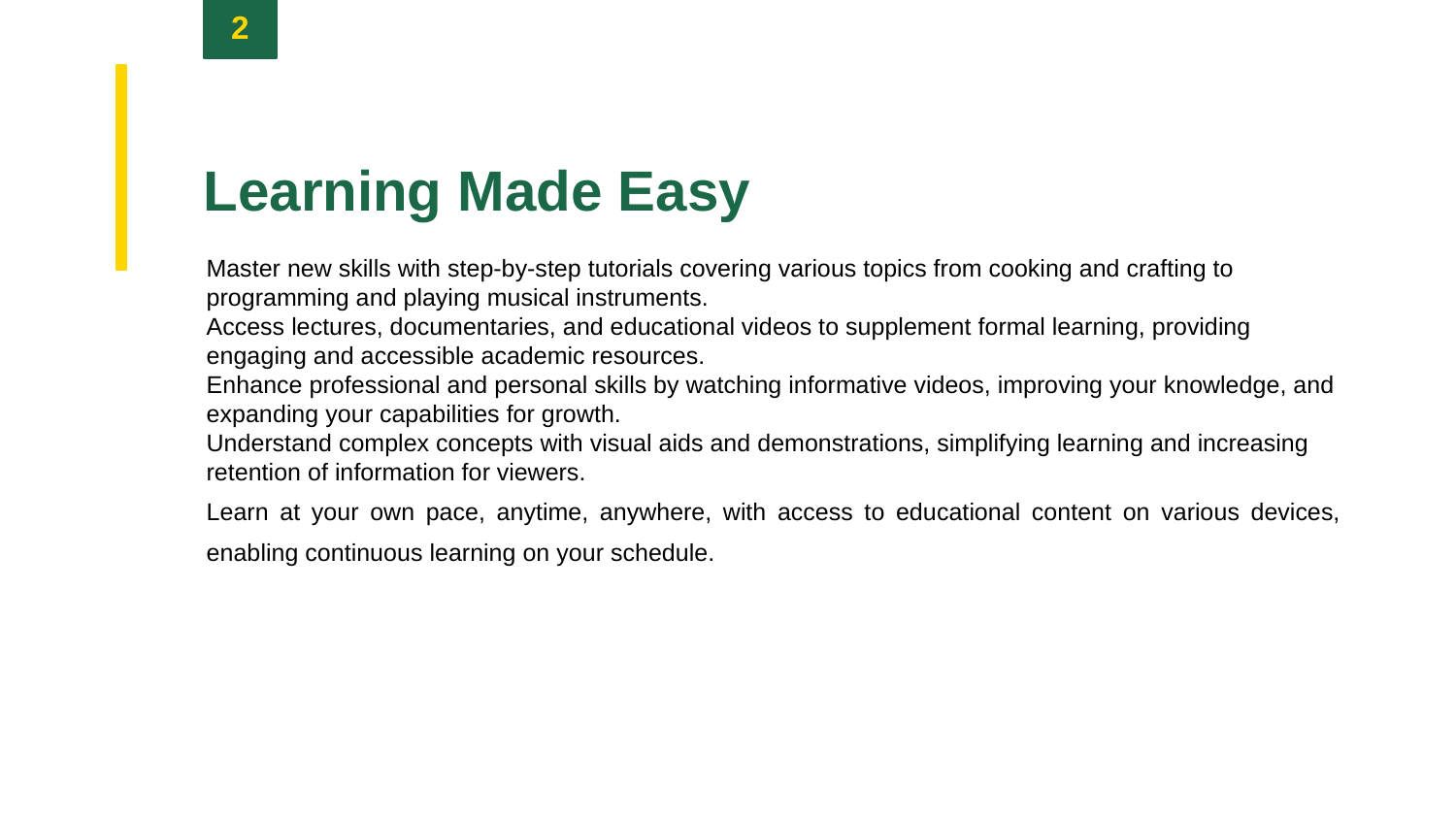

2

Learning Made Easy
Master new skills with step-by-step tutorials covering various topics from cooking and crafting to programming and playing musical instruments.
Access lectures, documentaries, and educational videos to supplement formal learning, providing engaging and accessible academic resources.
Enhance professional and personal skills by watching informative videos, improving your knowledge, and expanding your capabilities for growth.
Understand complex concepts with visual aids and demonstrations, simplifying learning and increasing retention of information for viewers.
Learn at your own pace, anytime, anywhere, with access to educational content on various devices, enabling continuous learning on your schedule.